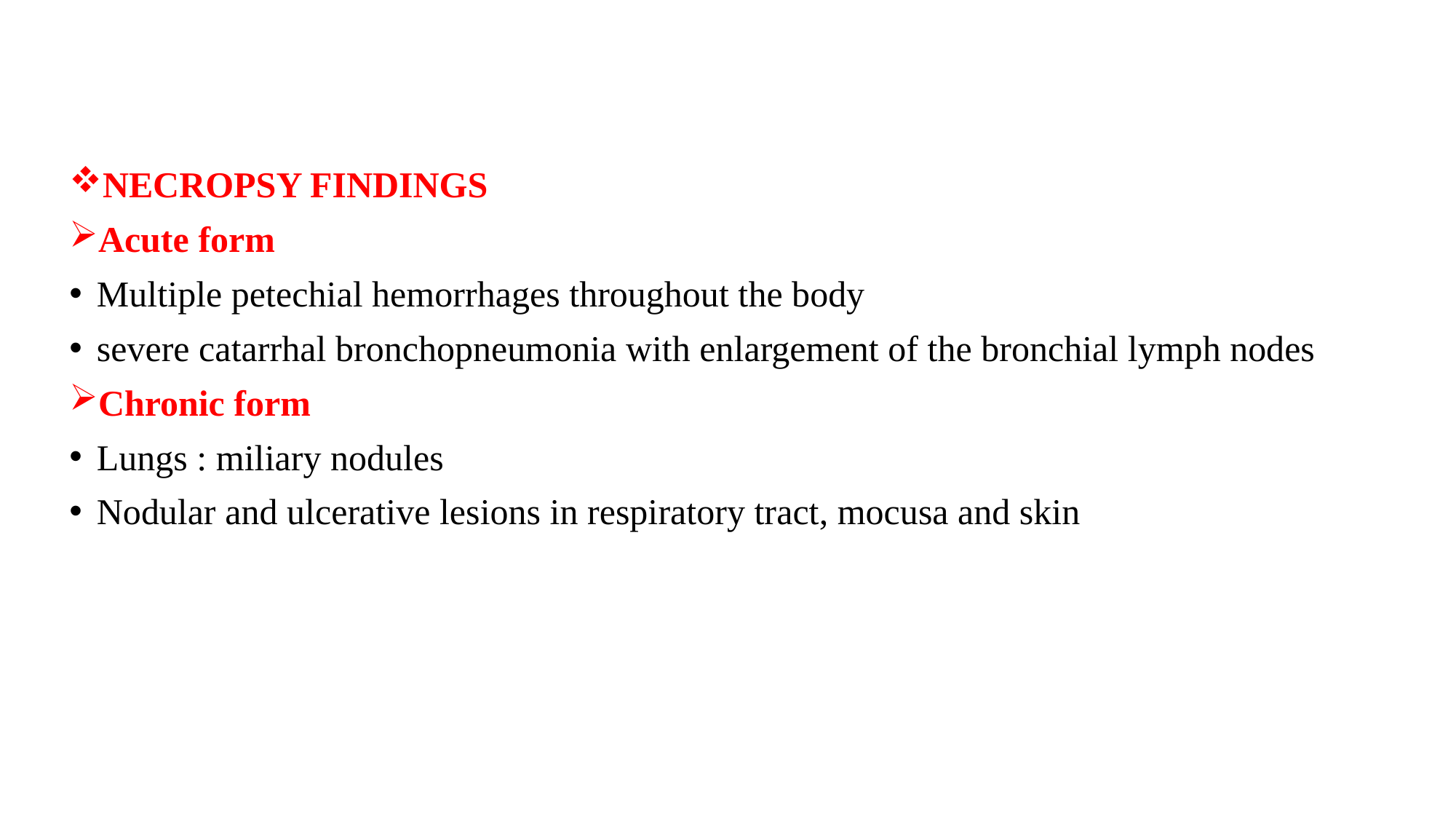

NECROPSY FINDINGS
Acute form
Multiple petechial hemorrhages throughout the body
severe catarrhal bronchopneumonia with enlargement of the bronchial lymph nodes
Chronic form
Lungs : miliary nodules
Nodular and ulcerative lesions in respiratory tract, mocusa and skin